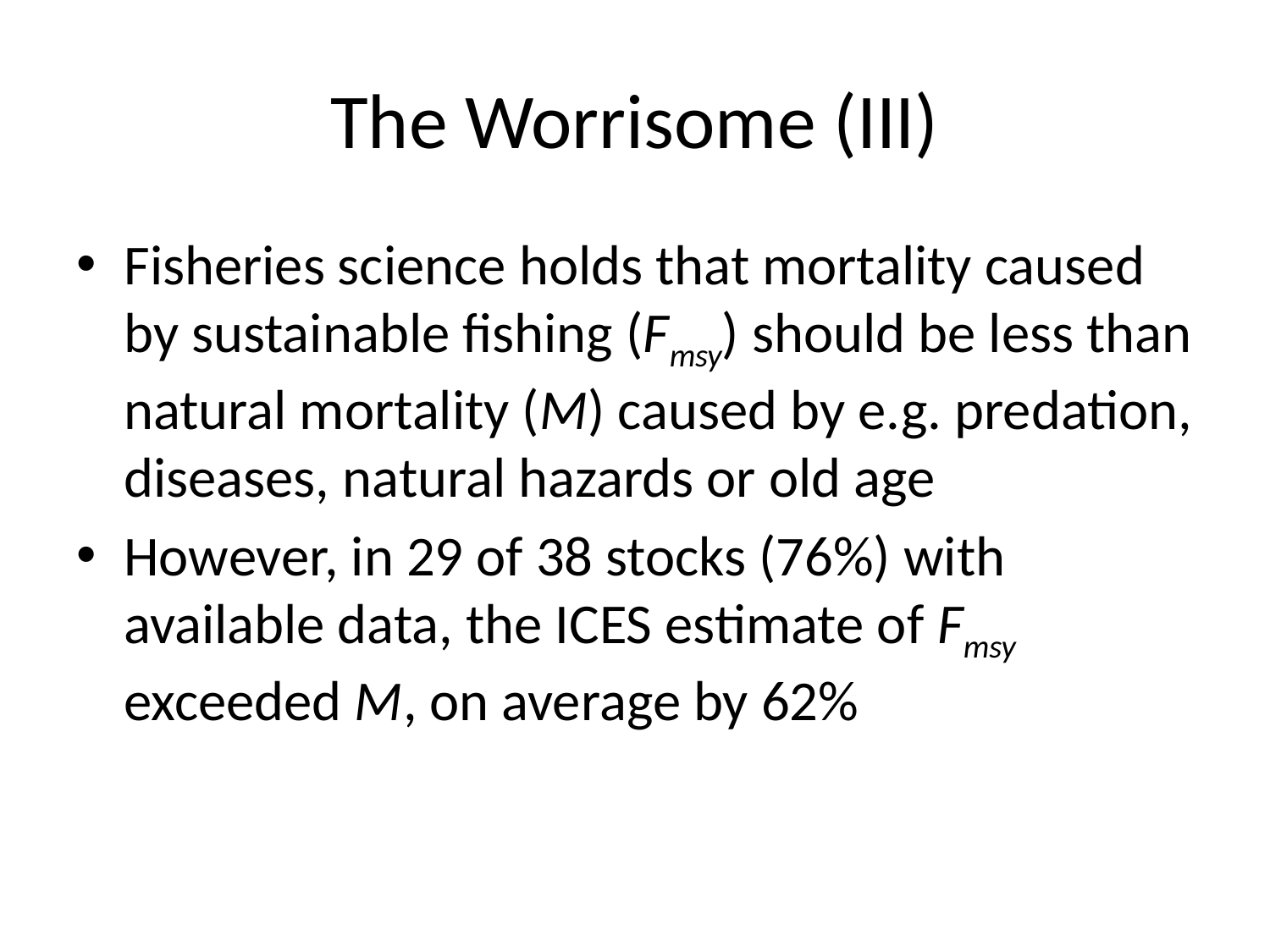

# The Worrisome (III)
Fisheries science holds that mortality caused by sustainable fishing (Fmsy) should be less than natural mortality (M) caused by e.g. predation, diseases, natural hazards or old age
However, in 29 of 38 stocks (76%) with available data, the ICES estimate of Fmsy exceeded M, on average by 62%